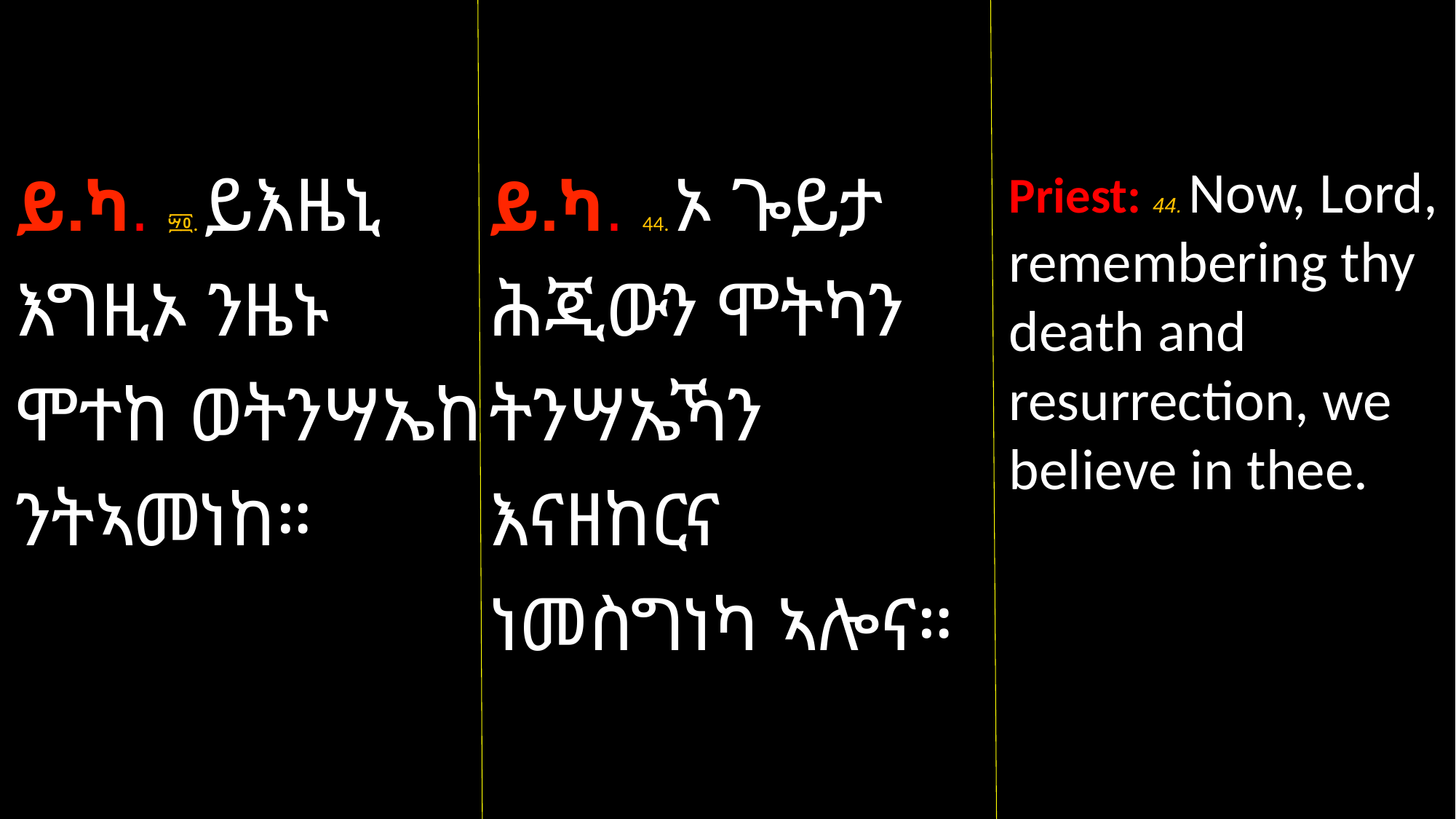

ይ.ካ. 44. ኦ ጐይታ ሕጂውን ሞትካን ትንሣኤኻን እናዘከርና ነመስግነካ ኣሎና።
ይ.ካ. ፵፬. ይእዜኒ እግዚኦ ንዜኑ ሞተከ ወትንሣኤከ ንትኣመነከ።
Priest: 44. Now, Lord, remembering thy death and resurrection, we believe in thee.